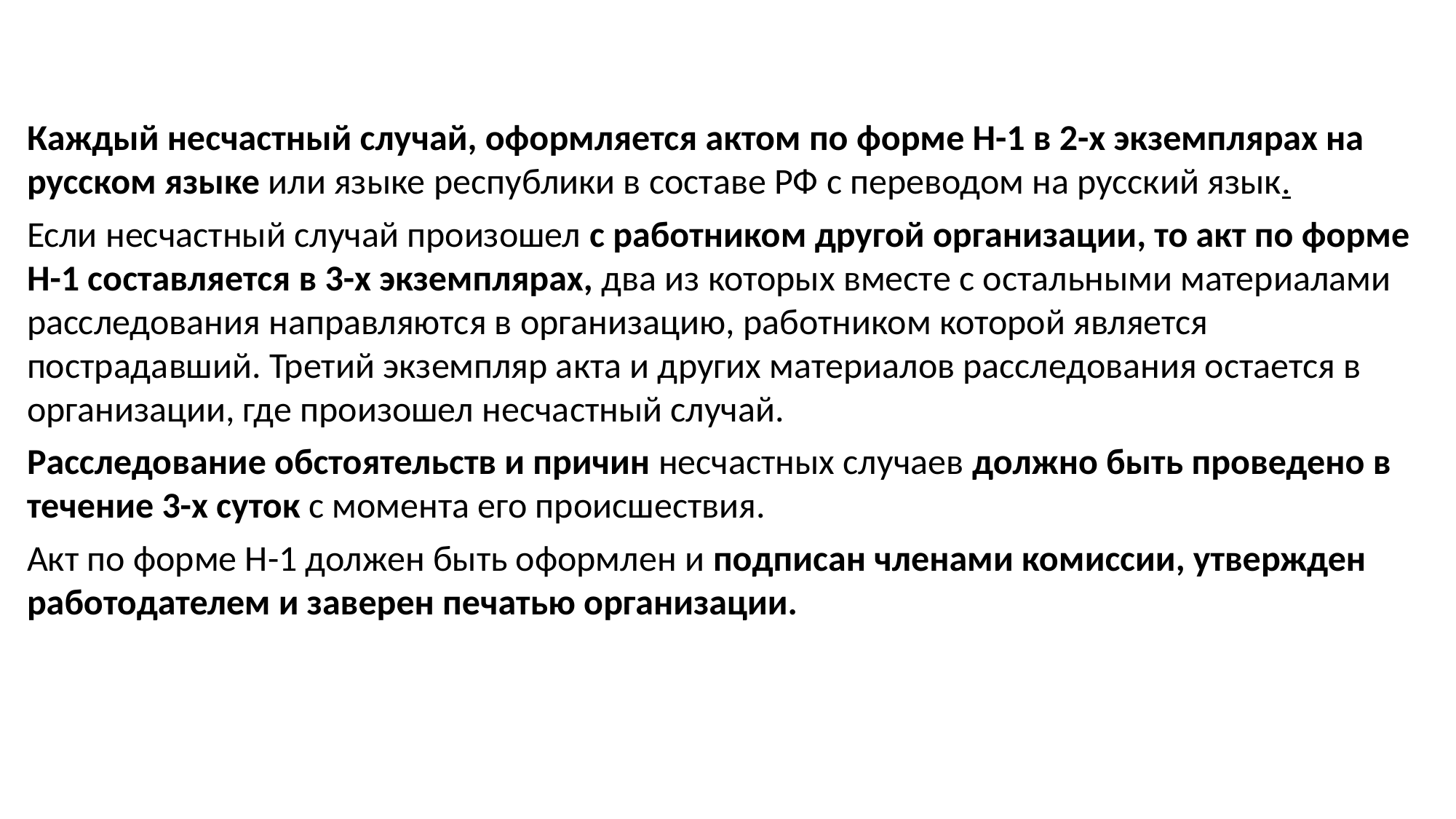

Каждый несчастный случай, оформляется актом по форме Н-1 в 2-х экземплярах на русском языке или языке республики в составе РФ с переводом на русский язык.
Если несчастный случай произошел с работником другой организации, то акт по форме Н-1 составляется в 3-х экземплярах, два из которых вместе с остальными материалами расследования направляются в организацию, работником которой является пострадавший. Третий экземпляр акта и других материалов расследования остается в организации, где произошел несчастный случай.
Расследование обстоятельств и причин несчастных случаев должно быть проведено в течение 3-х суток с момента его происшествия.
Акт по форме Н-1 должен быть оформлен и подписан членами комиссии, утвержден работодателем и заверен печатью организации.